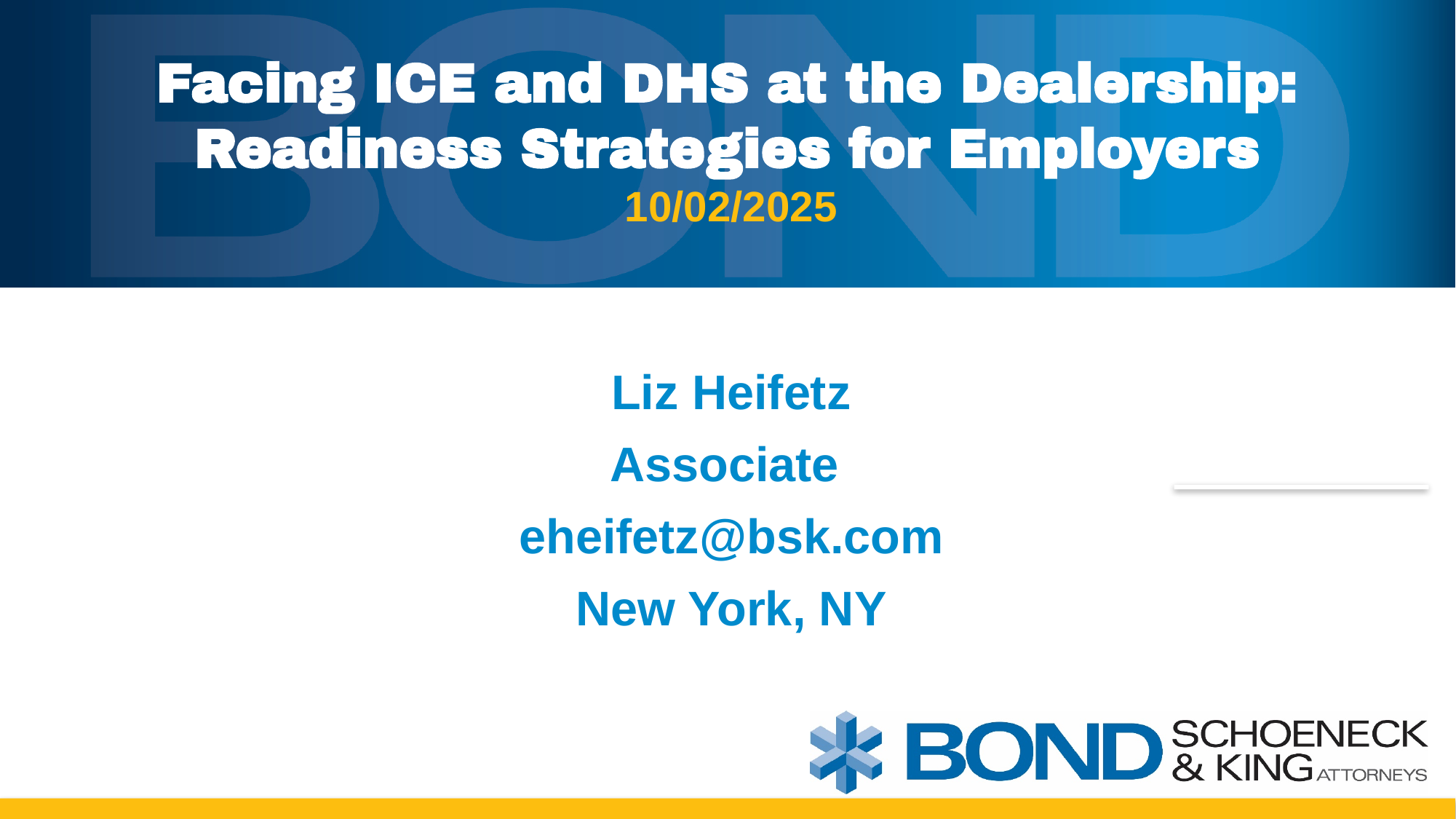

# Facing ICE and DHS at the Dealership: Readiness Strategies for Employers
10/02/2025
Liz Heifetz
Associate
eheifetz@bsk.com
New York, NY